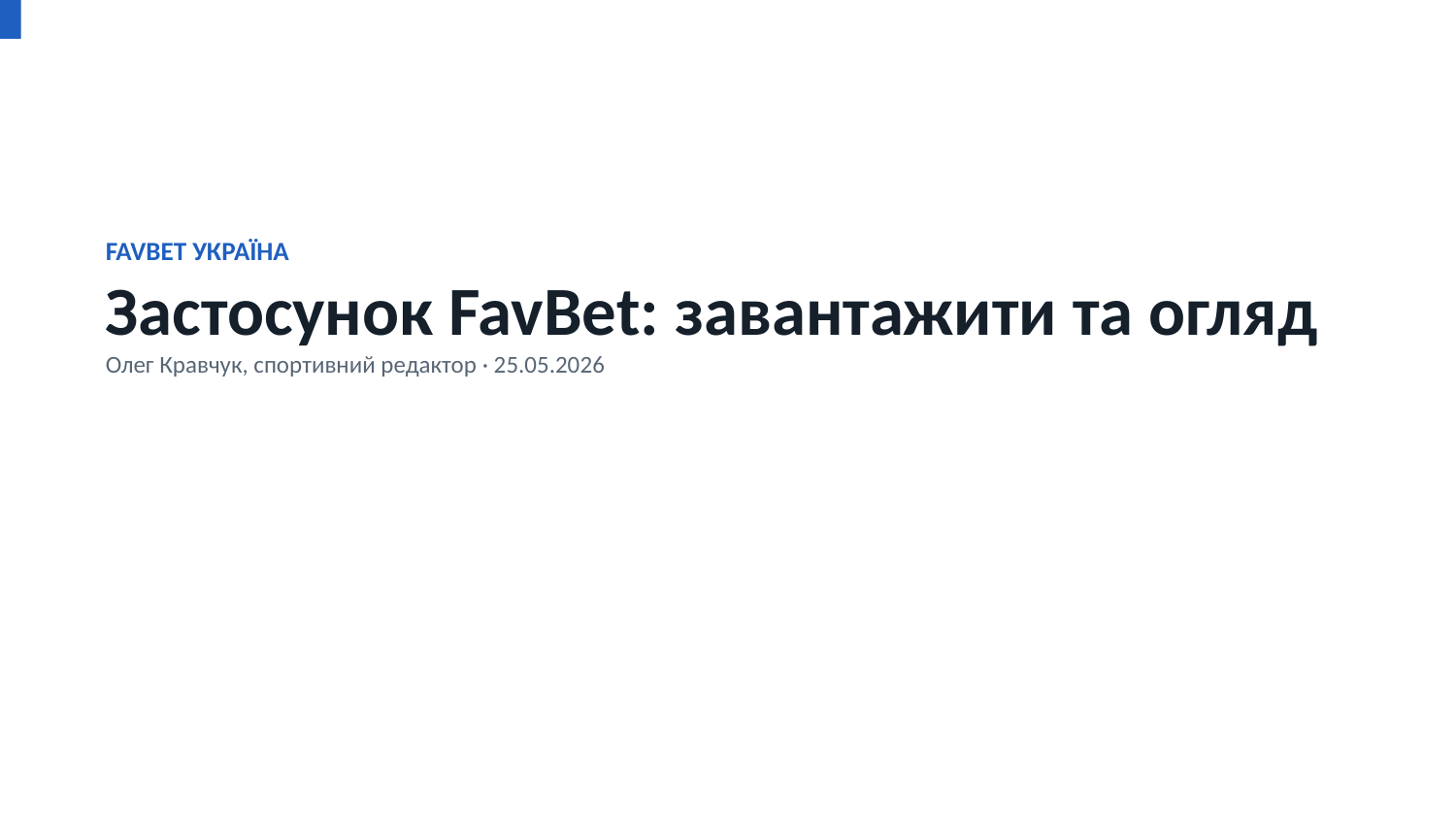

FAVBET УКРАЇНА
Застосунок FavBet: завантажити та огляд
Олег Кравчук, спортивний редактор · 25.05.2026